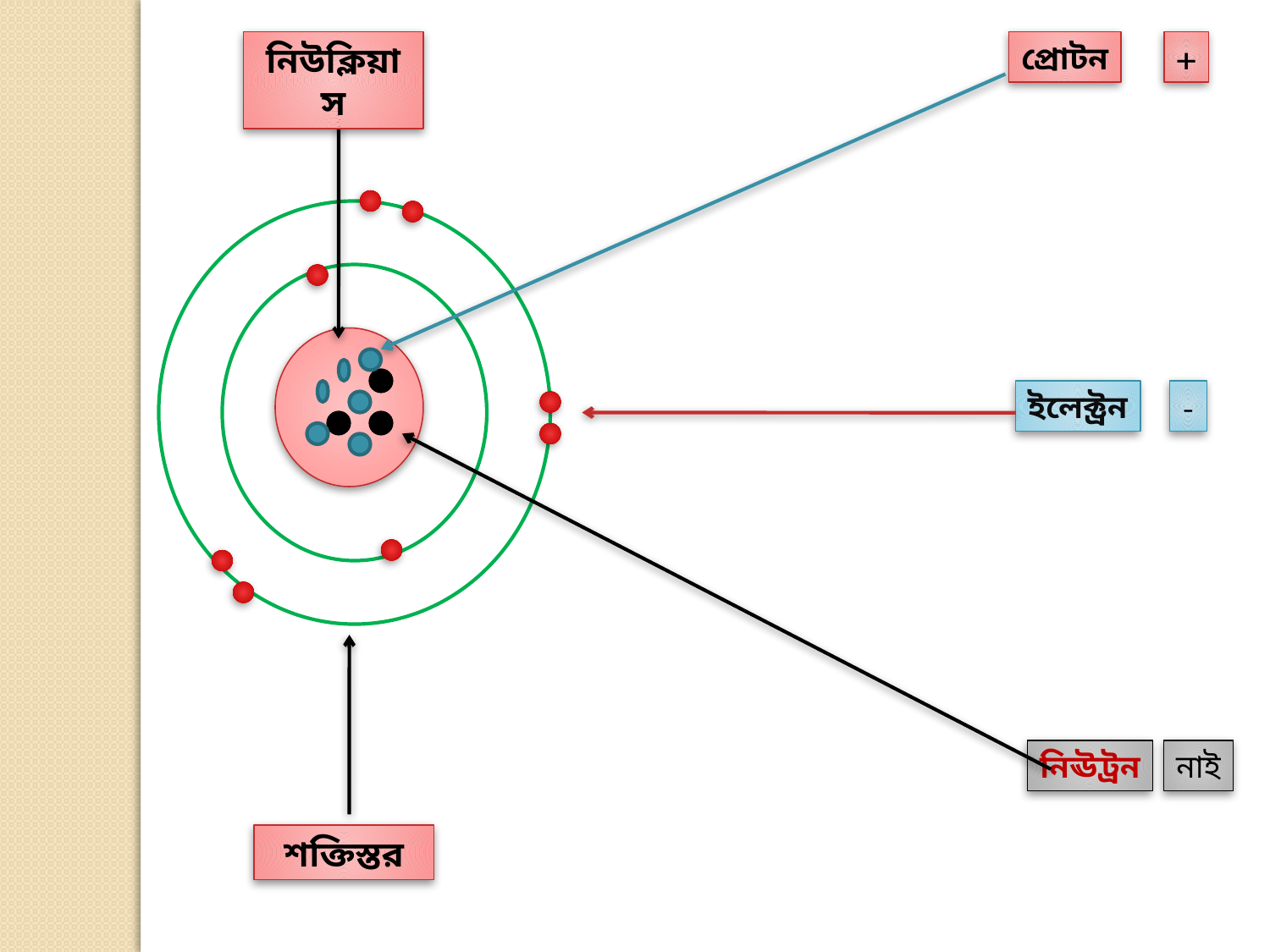

নিউক্লিয়াস
প্রোটন
+

ইলেক্ট্রন
-

নিঊট্রন
নাই
শক্তিস্তর